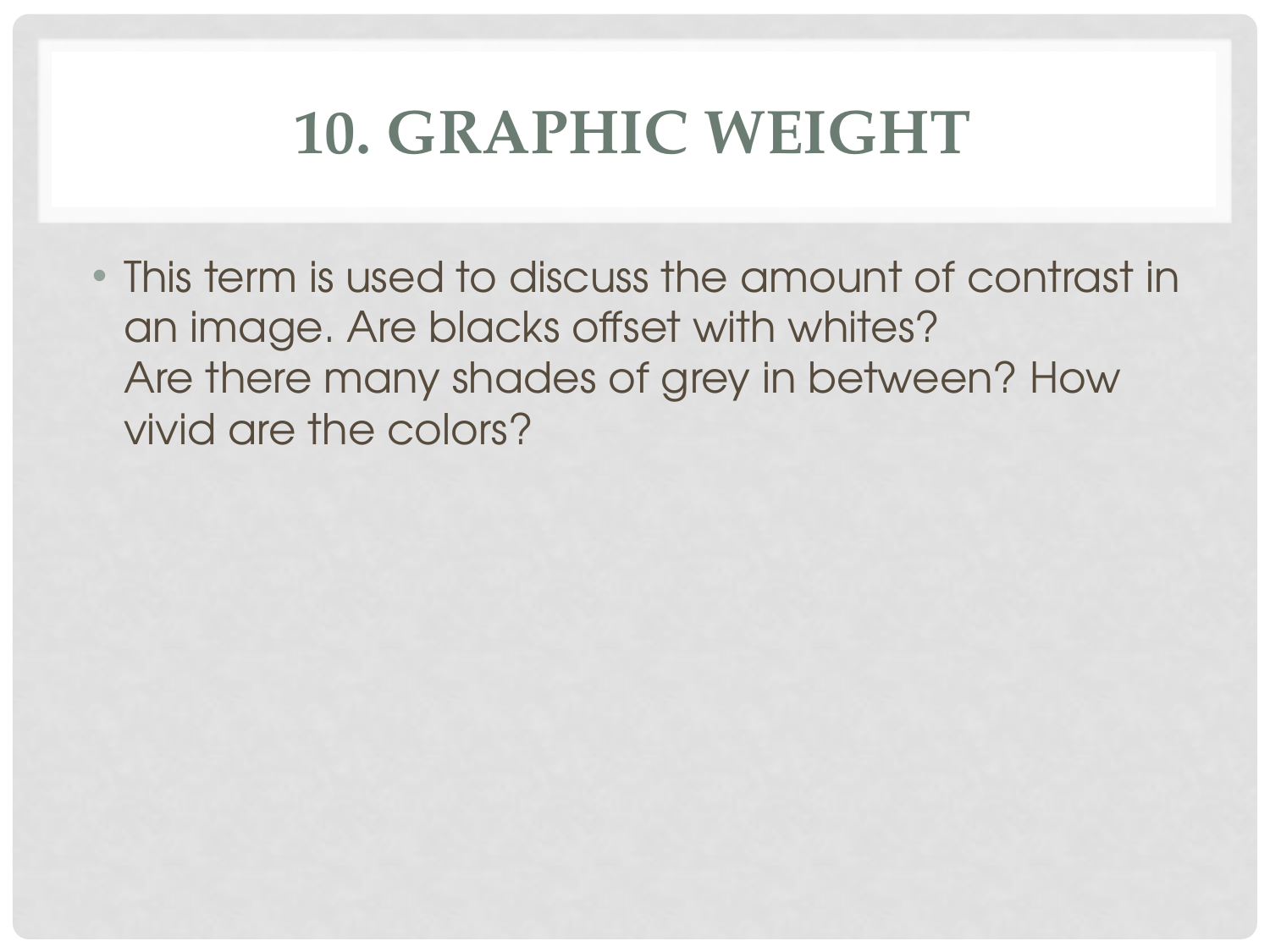

# 10. Graphic Weight
This term is used to discuss the amount of contrast in an image. Are blacks offset with whites?
Are there many shades of grey in between? How vivid are the colors?